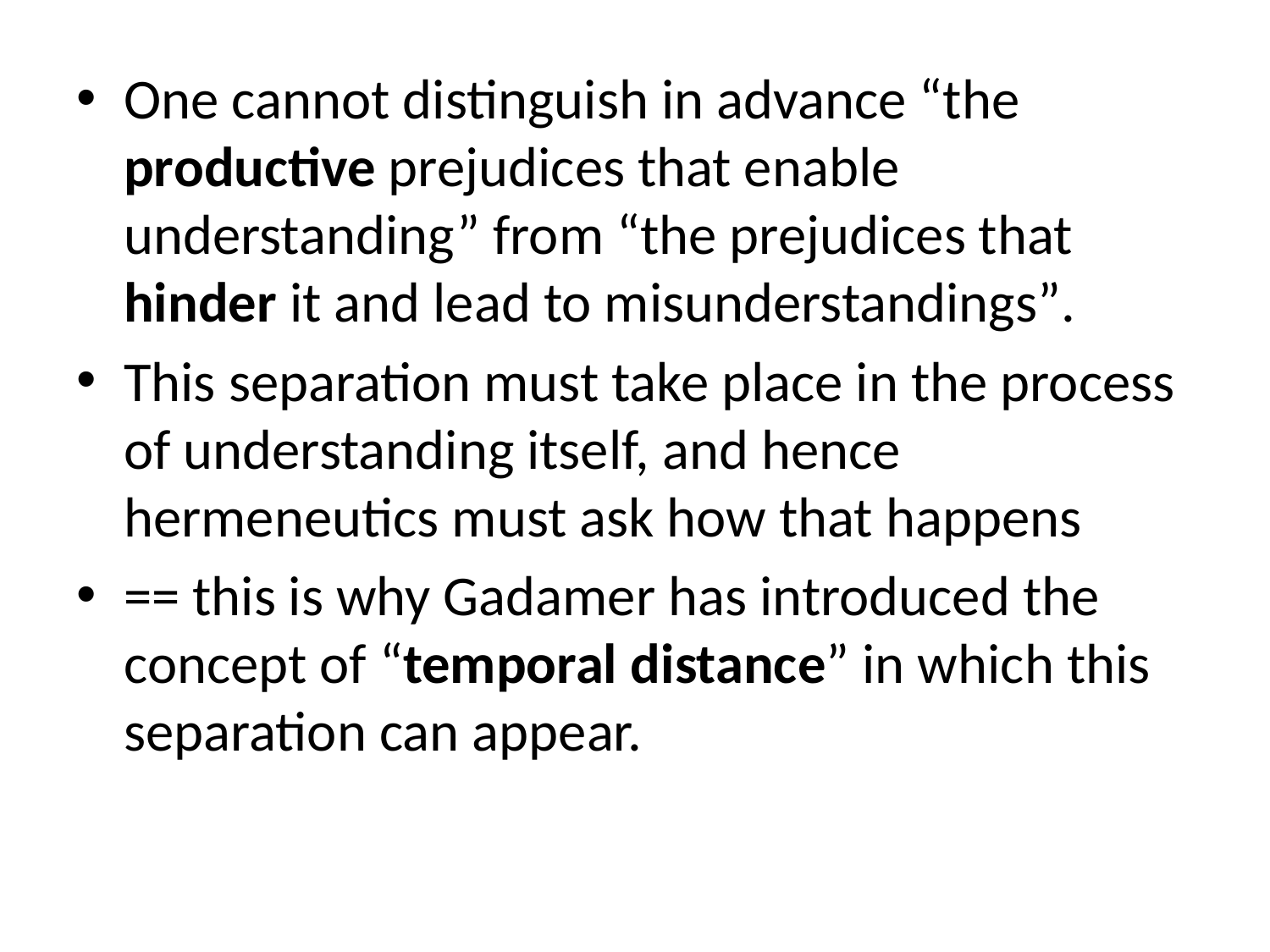

One cannot distinguish in advance “the productive prejudices that enable understanding” from “the prejudices that hinder it and lead to misunderstandings”.
This separation must take place in the process of understanding itself, and hence hermeneutics must ask how that happens
== this is why Gadamer has introduced the concept of “temporal distance” in which this separation can appear.